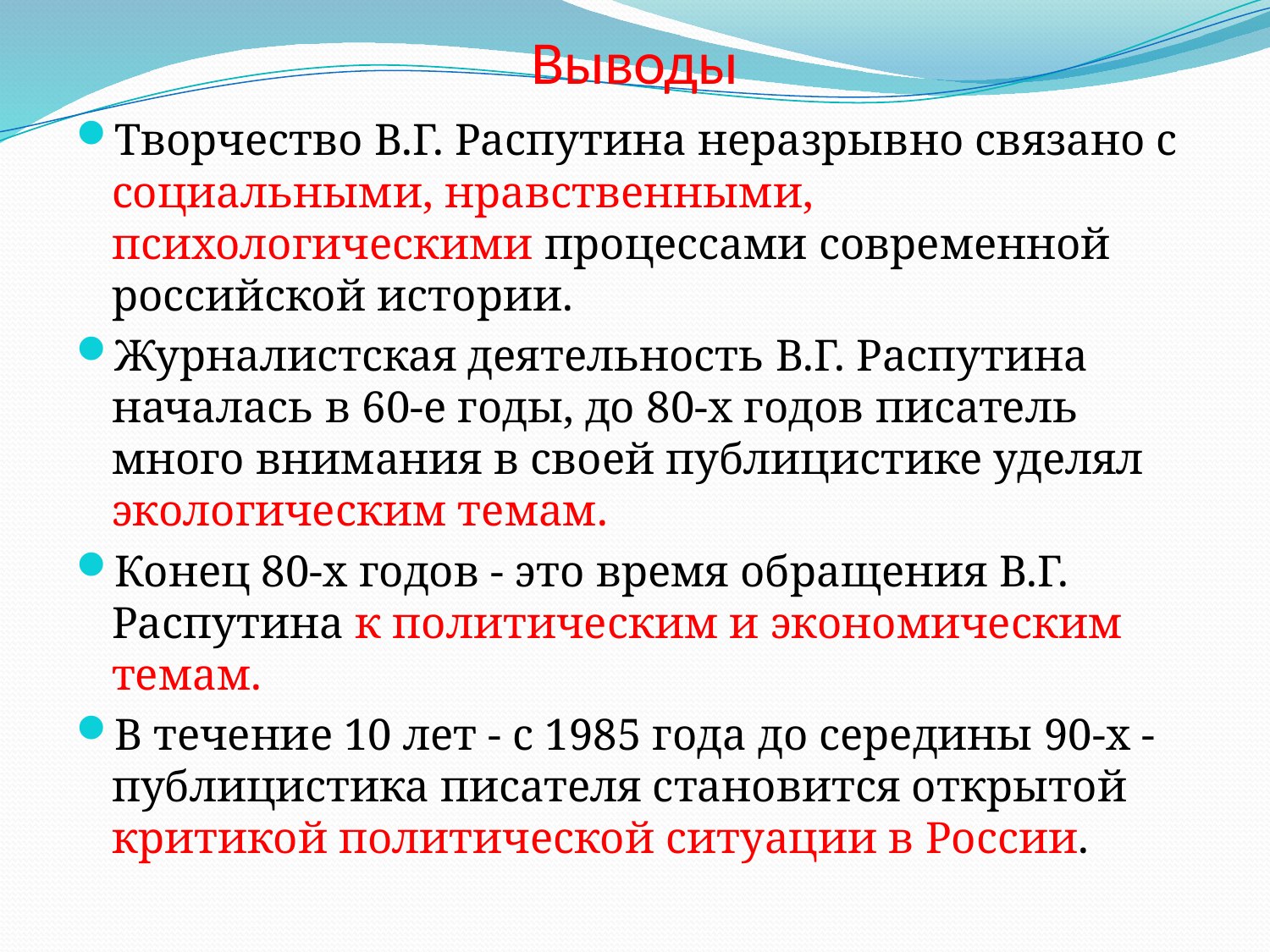

# Выводы
Творчество В.Г. Распутина неразрывно связано с социальными, нравственными, психологическими процессами современной российской истории.
Журналистская деятельность В.Г. Распутина началась в 60-е годы, до 80-х годов писатель много внимания в своей публицистике уделял экологическим темам.
Конец 80-х годов - это время обращения В.Г. Распутина к политическим и экономическим темам.
В течение 10 лет - с 1985 года до середины 90-х - публицистика писателя становится открытой критикой политической ситуации в России.